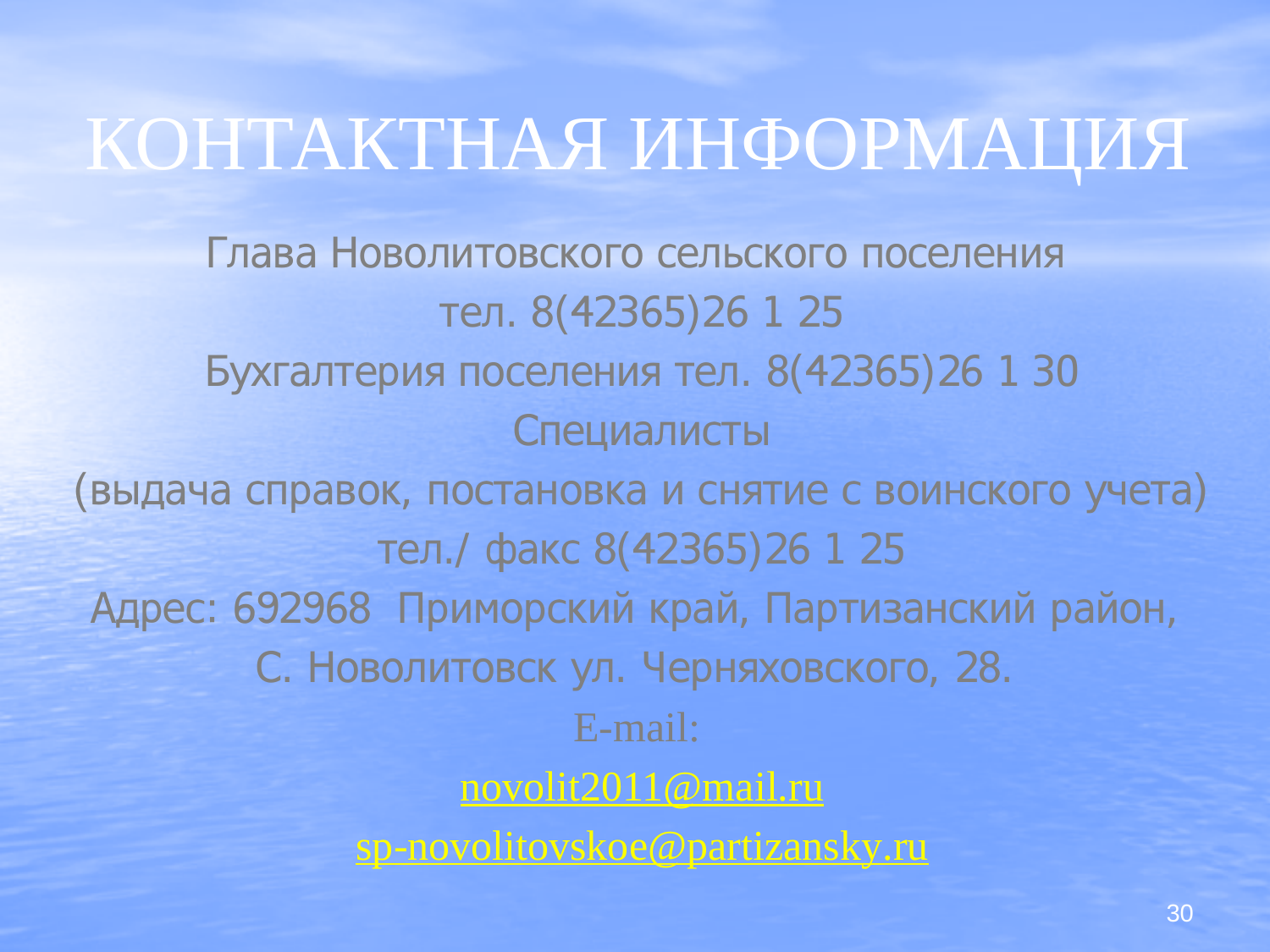

Глава Новолитовского сельского поселения
тел. 8(42365)26 1 25
Бухгалтерия поселения тел. 8(42365)26 1 30
Специалисты
(выдача справок, постановка и снятие с воинского учета)
тел./ факс 8(42365)26 1 25
Адрес: 692968  Приморский край, Партизанский район,
С. Новолитовск ул. Черняховского, 28.
E-mail:
novolit2011@mail.ru
sp-novolitovskoe@partizansky.ru

# КОНТАКТНАЯ ИНФОРМАЦИЯ
30